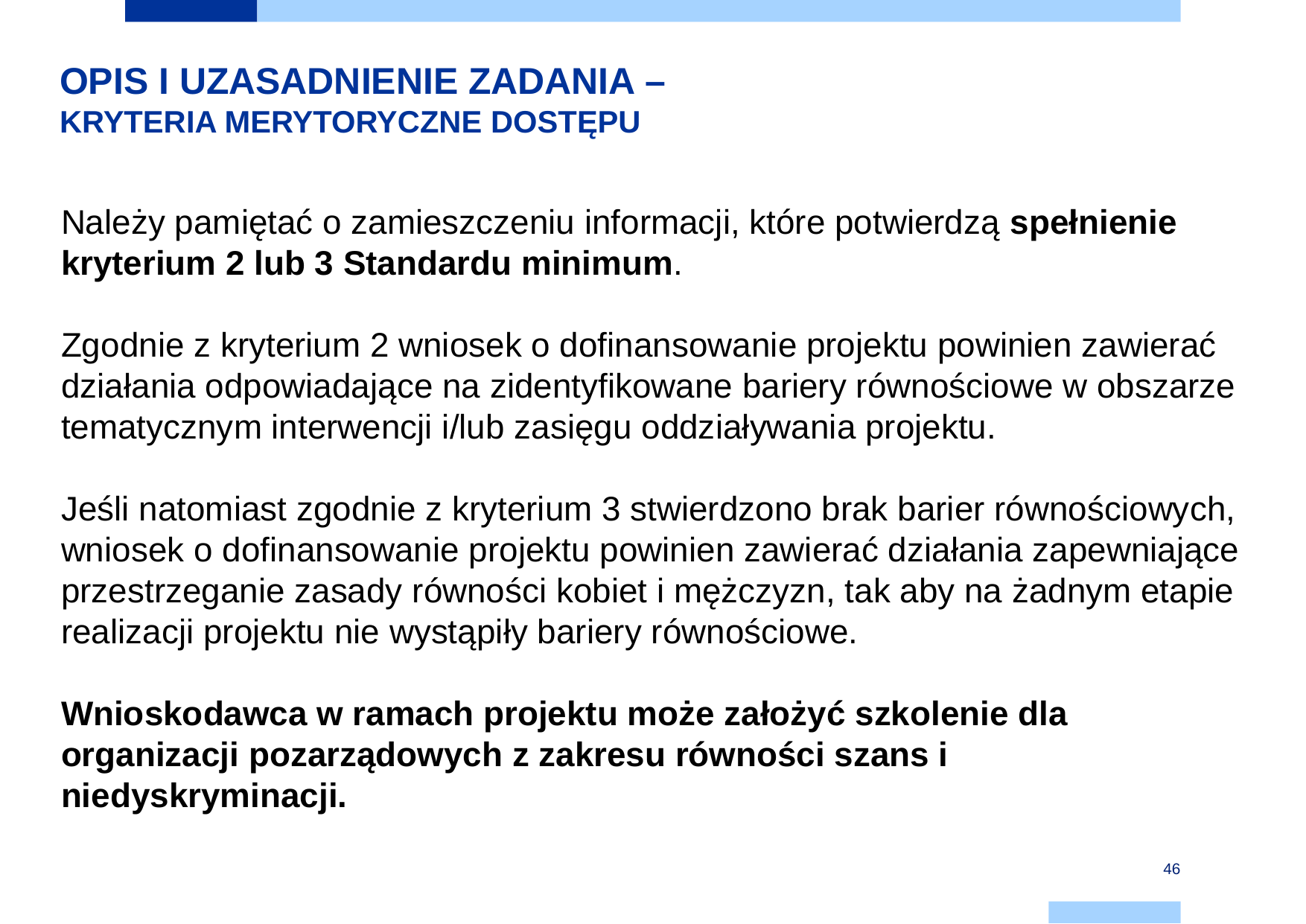

OPIS I UZASADNIENIE ZADANIA –
KRYTERIA MERYTORYCZNE DOSTĘPU

Należy pamiętać o zamieszczeniu informacji, które potwierdzą spełnienie kryterium 2 lub 3 Standardu minimum.

Zgodnie z kryterium 2 wniosek o dofinansowanie projektu powinien zawierać działania odpowiadające na zidentyfikowane bariery równościowe w obszarze tematycznym interwencji i/lub zasięgu oddziaływania projektu.

Jeśli natomiast zgodnie z kryterium 3 stwierdzono brak barier równościowych, wniosek o dofinansowanie projektu powinien zawierać działania zapewniające przestrzeganie zasady równości kobiet i mężczyzn, tak aby na żadnym etapie realizacji projektu nie wystąpiły bariery równościowe.

Wnioskodawca w ramach projektu może założyć szkolenie dla organizacji pozarządowych z zakresu równości szans i niedyskryminacji.

46